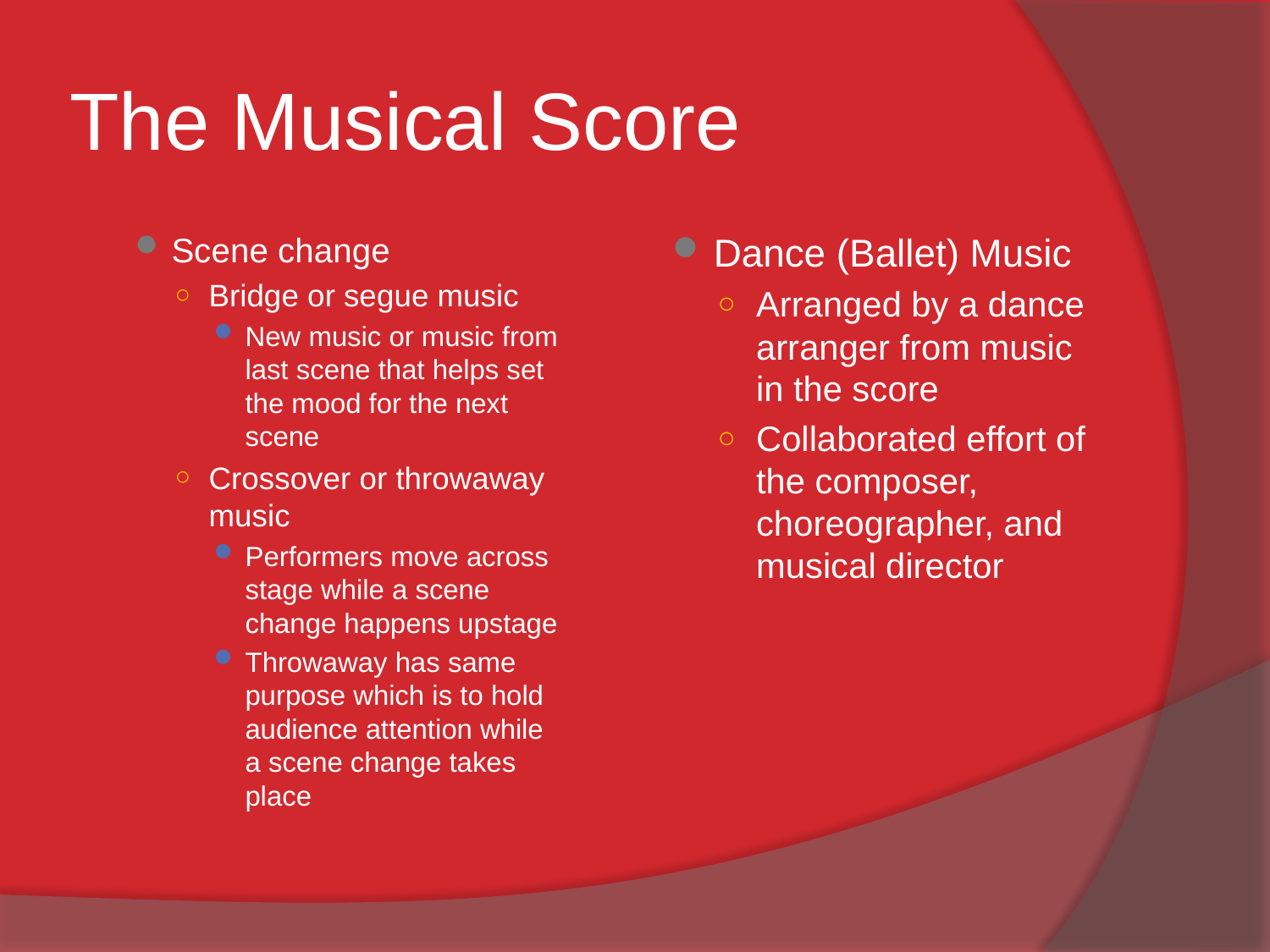

# The Musical Score
Scene change
Bridge or segue music
New music or music from last scene that helps set the mood for the next scene
Crossover or throwaway music
Performers move across stage while a scene change happens upstage
Throwaway has same purpose which is to hold audience attention while a scene change takes place

Dance (Ballet) Music
Arranged by a dance arranger from music in the score
Collaborated effort of the composer, choreographer, and musical director